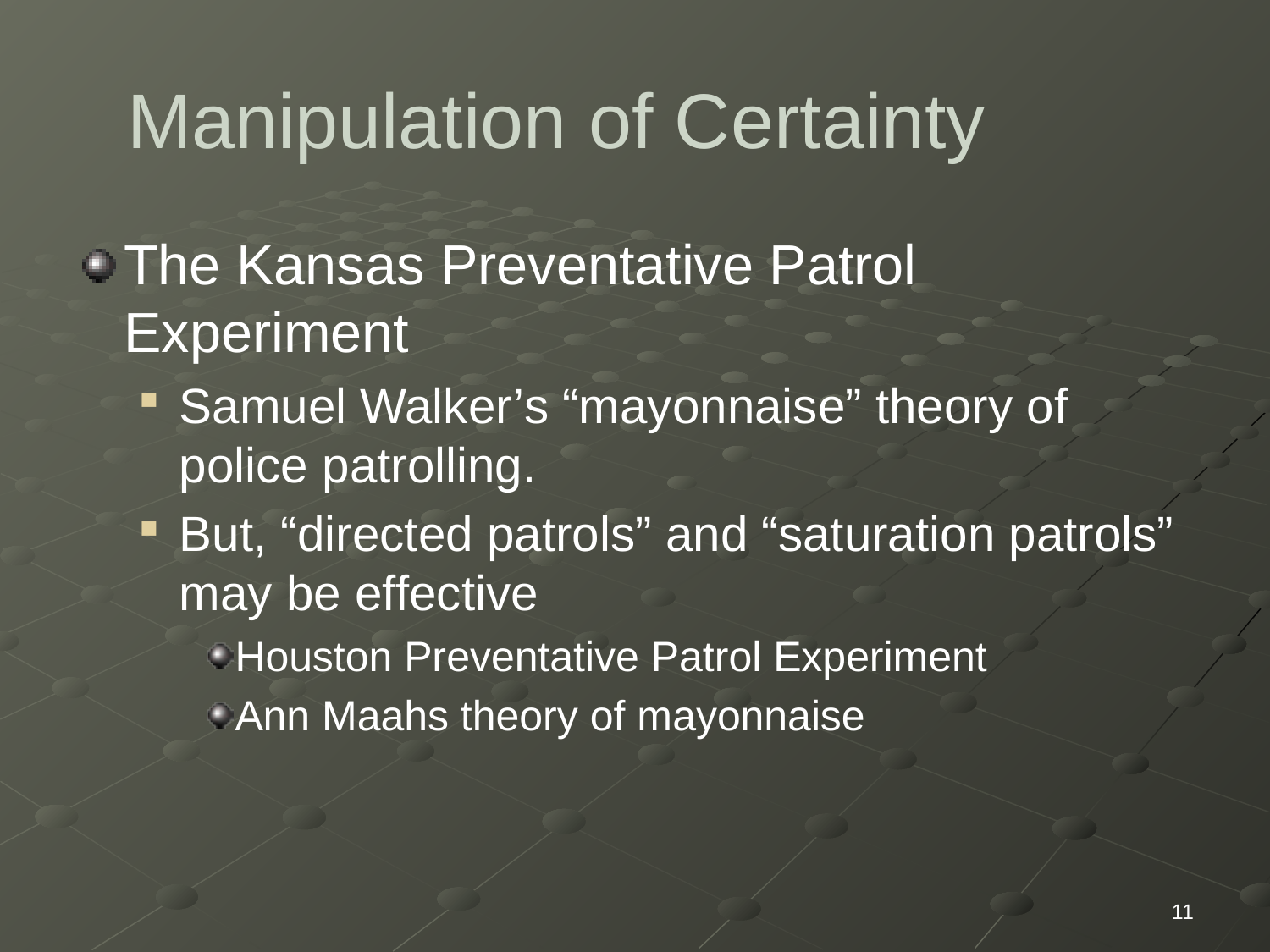

# Manipulation of Certainty
The Kansas Preventative Patrol Experiment
Samuel Walker’s “mayonnaise” theory of police patrolling.
But, “directed patrols” and “saturation patrols” may be effective
Houston Preventative Patrol Experiment
Ann Maahs theory of mayonnaise

11